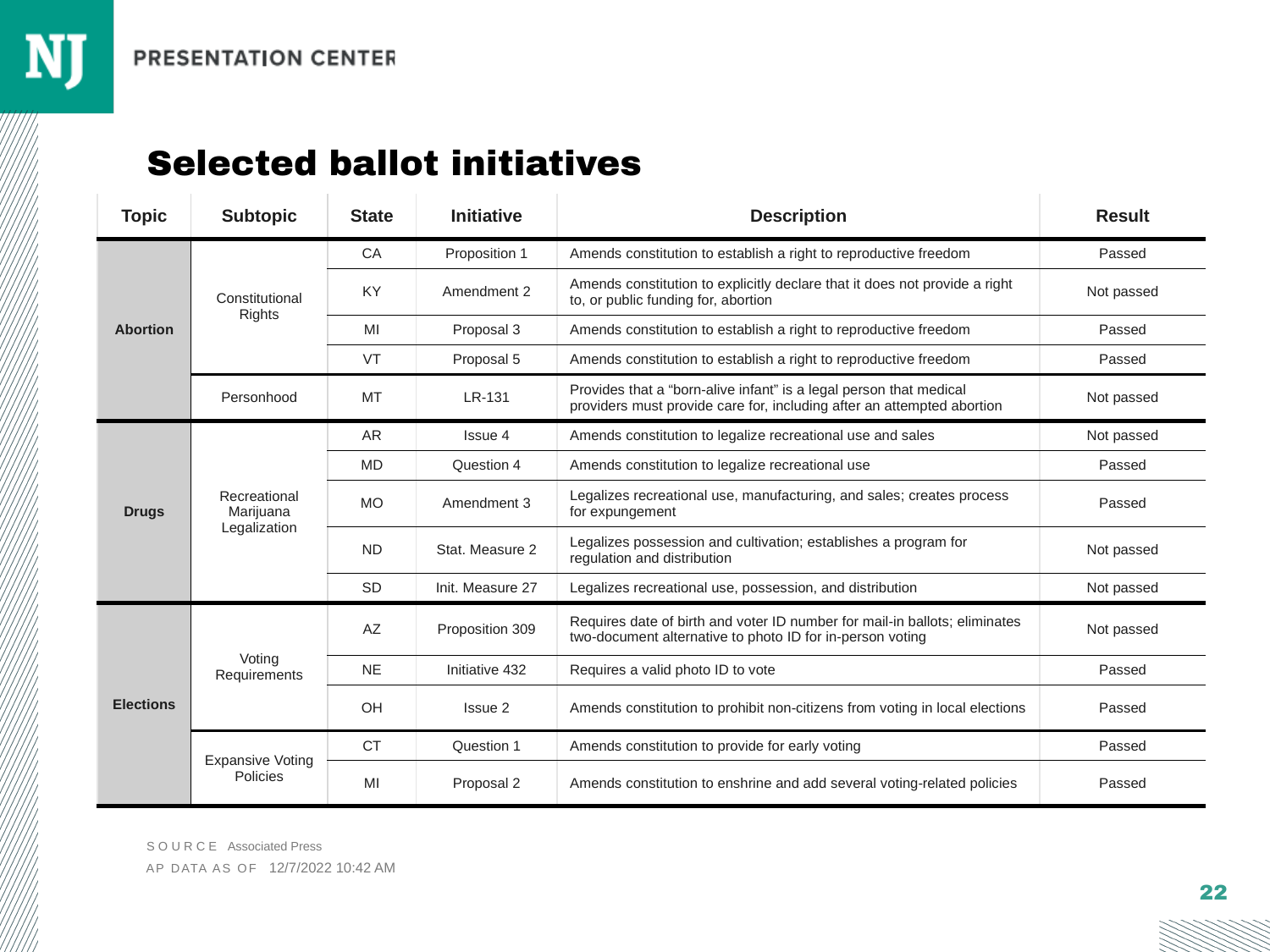

# Selected ballot initiatives
| Topic | Subtopic | State | Initiative | Description | Result |
| --- | --- | --- | --- | --- | --- |
| Abortion | Constitutional Rights | CA | Proposition 1 | Amends constitution to establish a right to reproductive freedom | Passed |
|  |  | KY | Amendment 2 | Amends constitution to explicitly declare that it does not provide a right to, or public funding for, abortion | Not passed |
|  |  | MI | Proposal 3 | Amends constitution to establish a right to reproductive freedom | Passed |
|  |  | VT | Proposal 5 | Amends constitution to establish a right to reproductive freedom | Passed |
|  | Personhood | MT | LR-131 | Provides that a “born-alive infant” is a legal person that medical providers must provide care for, including after an attempted abortion | Not passed |
| Drugs | Recreational Marijuana Legalization | AR | Issue 4 | Amends constitution to legalize recreational use and sales | Not passed |
|  |  | MD | Question 4 | Amends constitution to legalize recreational use | Passed |
|  |  | MO | Amendment 3 | Legalizes recreational use, manufacturing, and sales; creates process for expungement | Passed |
|  |  | ND | Stat. Measure 2 | Legalizes possession and cultivation; establishes a program for regulation and distribution | Not passed |
|  |  | SD | Init. Measure 27 | Legalizes recreational use, possession, and distribution | Not passed |
| Elections | Voting Requirements | AZ | Proposition 309 | Requires date of birth and voter ID number for mail-in ballots; eliminates two-document alternative to photo ID for in-person voting | Not passed |
|  |  | NE | Initiative 432 | Requires a valid photo ID to vote | Passed |
|  |  | OH | Issue 2 | Amends constitution to prohibit non-citizens from voting in local elections | Passed |
|  | Expansive Voting Policies | CT | Question 1 | Amends constitution to provide for early voting | Passed |
|  |  | MI | Proposal 2 | Amends constitution to enshrine and add several voting-related policies | Passed |
SOURCE Associated Press
12/7/2022 10:42 AM
AP DATA AS OF